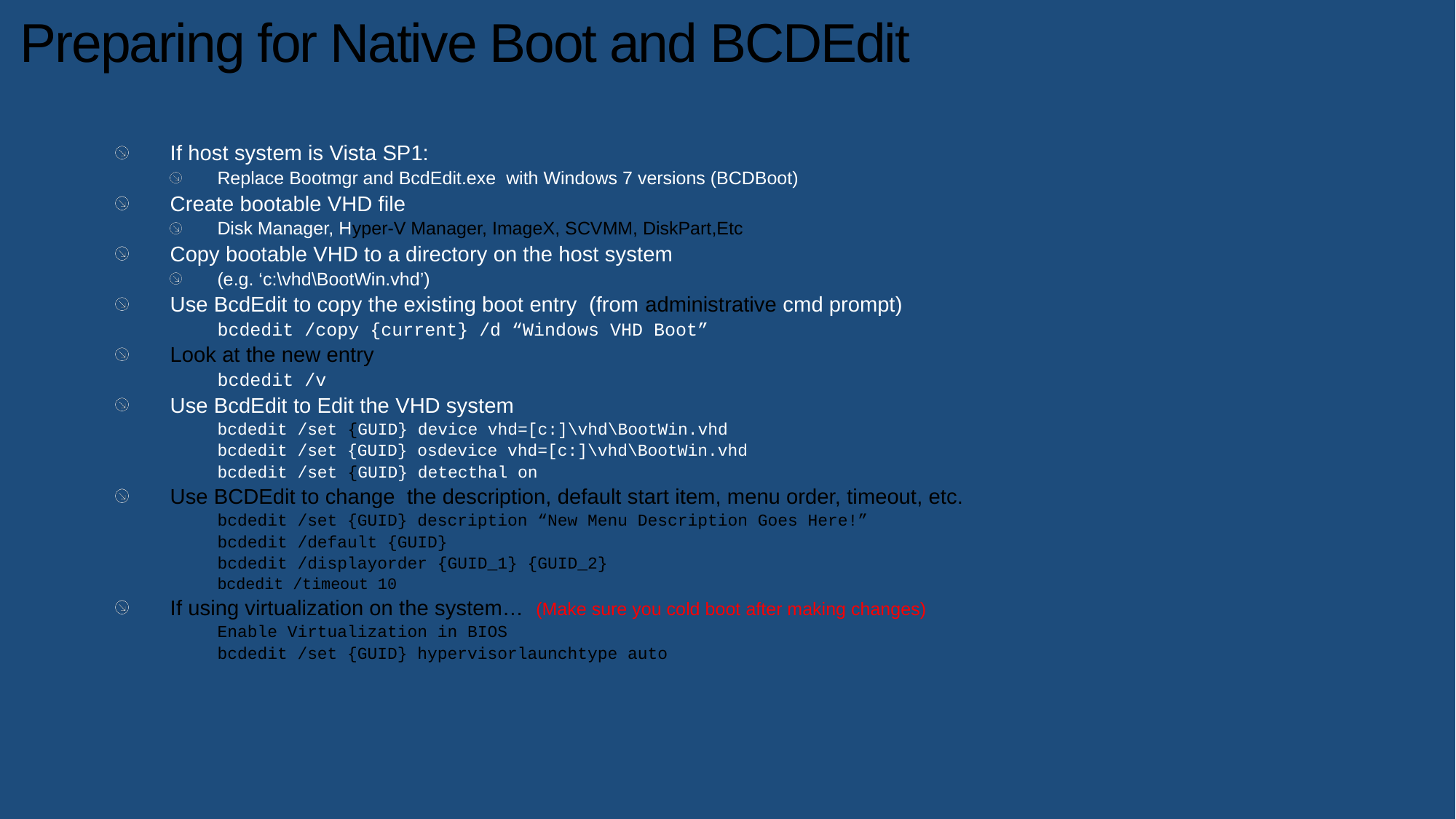

# Preparing for Native Boot and BCDEdit
If host system is Vista SP1:
Replace Bootmgr and BcdEdit.exe  with Windows 7 versions (BCDBoot)
Create bootable VHD file
Disk Manager, Hyper-V Manager, ImageX, SCVMM, DiskPart,Etc
Copy bootable VHD to a directory on the host system
(e.g. ‘c:\vhd\BootWin.vhd’)
Use BcdEdit to copy the existing boot entry  (from administrative cmd prompt)
	bcdedit /copy {current} /d “Windows VHD Boot”
Look at the new entry
	bcdedit /v
Use BcdEdit to Edit the VHD system
	bcdedit /set {GUID} device vhd=[c:]\vhd\BootWin.vhd
	bcdedit /set {GUID} osdevice vhd=[c:]\vhd\BootWin.vhd
	bcdedit /set {GUID} detecthal on
Use BCDEdit to change  the description, default start item, menu order, timeout, etc.
	bcdedit /set {GUID} description “New Menu Description Goes Here!”
	bcdedit /default {GUID}
	bcdedit /displayorder {GUID_1} {GUID_2}
	bcdedit /timeout 10
If using virtualization on the system…  (Make sure you cold boot after making changes)
	Enable Virtualization in BIOS
	bcdedit /set {GUID} hypervisorlaunchtype auto